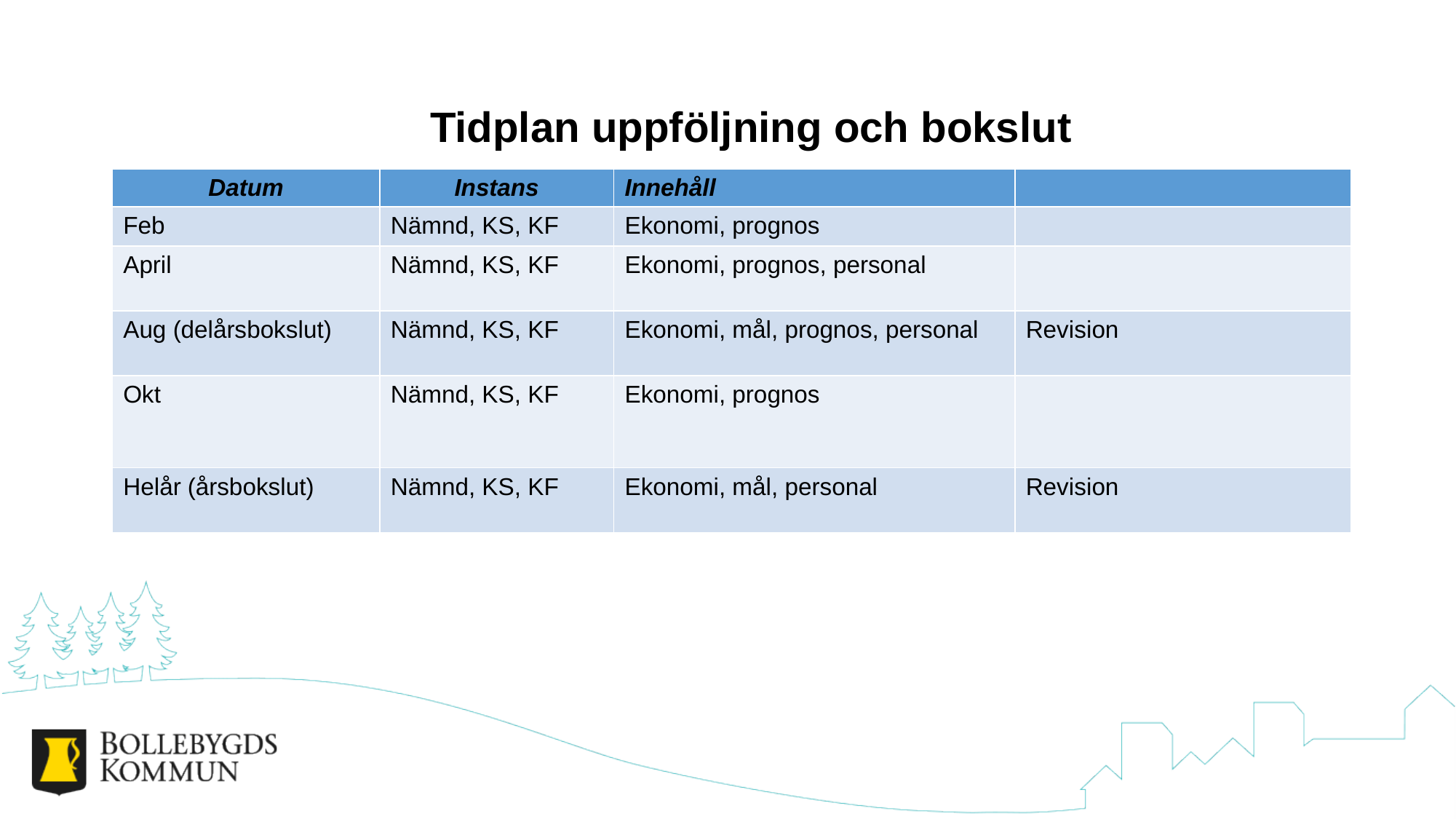

# Tidplan uppföljning och bokslut
| Datum | Instans | Innehåll |  |
| --- | --- | --- | --- |
| Feb | Nämnd, KS, KF | Ekonomi, prognos |  |
| April | Nämnd, KS, KF | Ekonomi, prognos, personal |  |
| Aug (delårsbokslut) | Nämnd, KS, KF | Ekonomi, mål, prognos, personal | Revision |
| Okt | Nämnd, KS, KF | Ekonomi, prognos |  |
| Helår (årsbokslut) | Nämnd, KS, KF | Ekonomi, mål, personal | Revision |